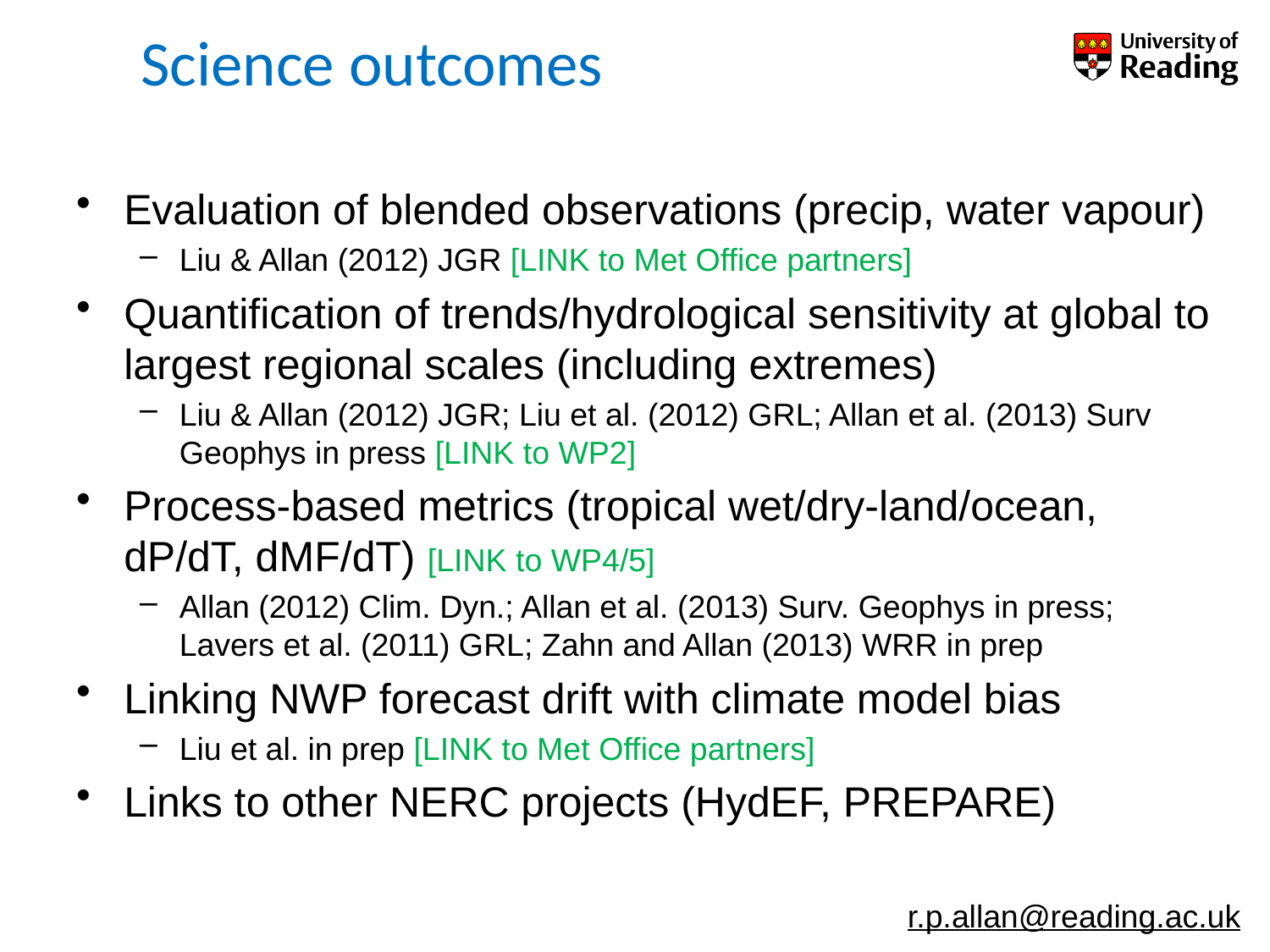

Science outcomes
Evaluation of blended observations (precip, water vapour)
Liu & Allan (2012) JGR [LINK to Met Office partners]
Quantification of trends/hydrological sensitivity at global to largest regional scales (including extremes)
Liu & Allan (2012) JGR; Liu et al. (2012) GRL; Allan et al. (2013) Surv Geophys in press [LINK to WP2]
Process-based metrics (tropical wet/dry-land/ocean, dP/dT, dMF/dT) [LINK to WP4/5]
Allan (2012) Clim. Dyn.; Allan et al. (2013) Surv. Geophys in press; Lavers et al. (2011) GRL; Zahn and Allan (2013) WRR in prep
Linking NWP forecast drift with climate model bias
Liu et al. in prep [LINK to Met Office partners]
Links to other NERC projects (HydEF, PREPARE)